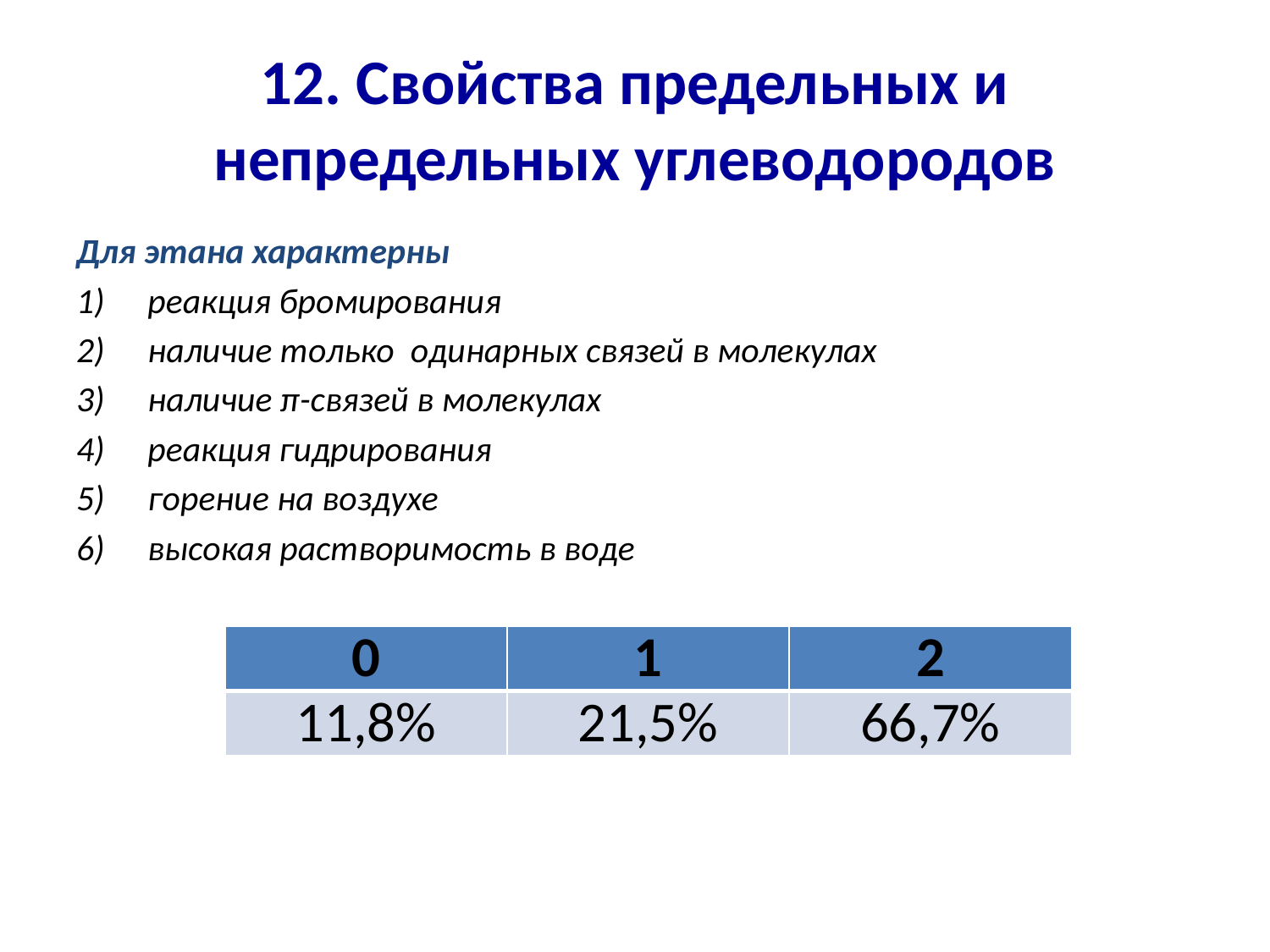

# 12. Свойства предельных и непредельных углеводородов
Для этана характерны
реакция бромирования
наличие только  одинарных связей в молекулах
наличие π-связей в молекулах
реакция гидрирования
горение на воздухе
высокая растворимость в воде

| 0 | 1 | 2 |
| --- | --- | --- |
| 11,8% | 21,5% | 66,7% |